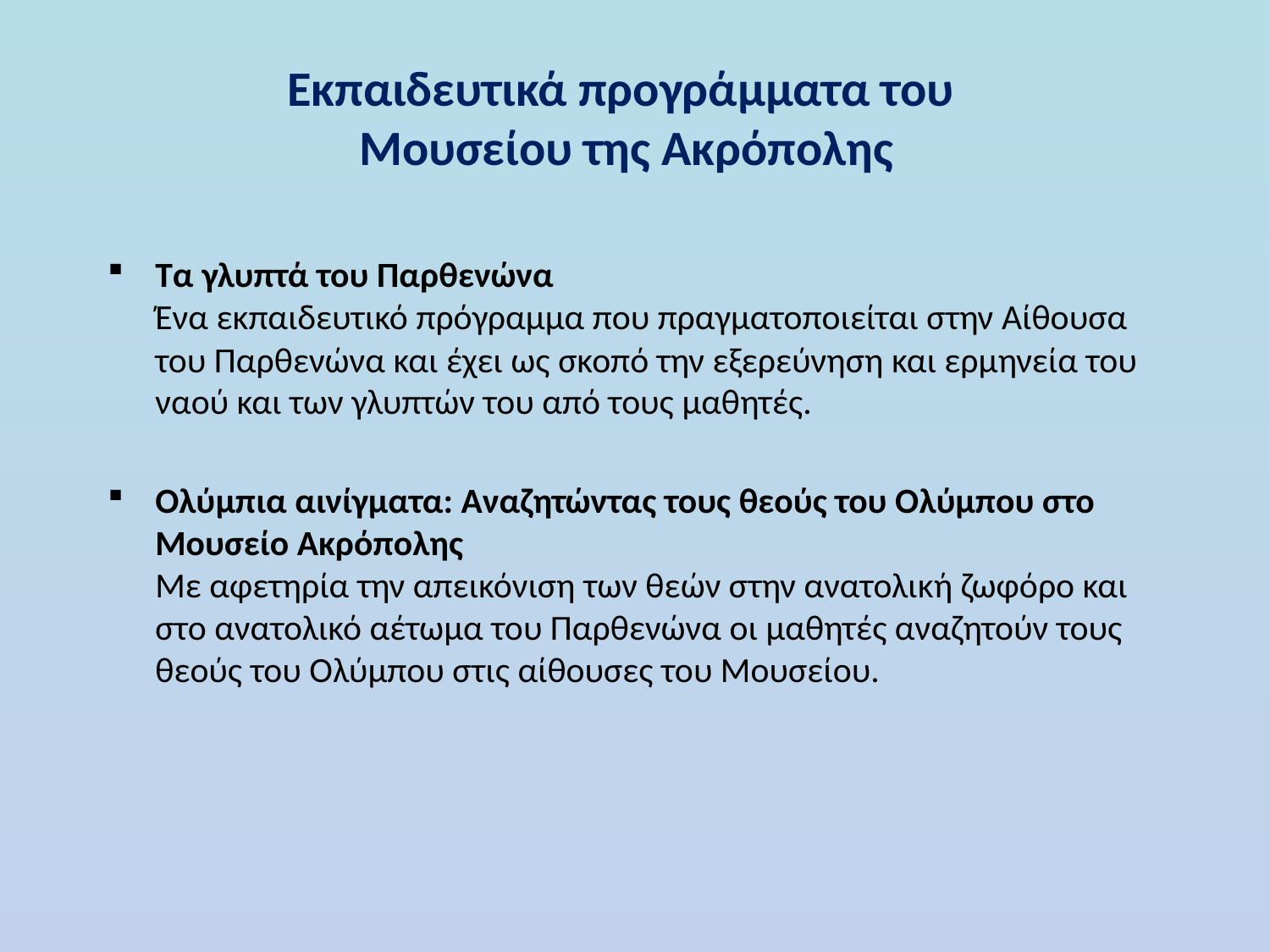

# Εκπαιδευτικά προγράμματα του Μουσείου της Ακρόπολης
Τα γλυπτά του Παρθενώνα
Ένα εκπαιδευτικό πρόγραμμα που πραγματοποιείται στην Αίθουσα του Παρθενώνα και έχει ως σκοπό την εξερεύνηση και ερμηνεία του ναού και των γλυπτών του από τους μαθητές.

Ολύμπια αινίγματα: Αναζητώντας τους θεούς του Ολύμπου στο Μουσείο Ακρόπολης
Με αφετηρία την απεικόνιση των θεών στην ανατολική ζωφόρο και στο ανατολικό αέτωμα του Παρθενώνα οι μαθητές αναζητούν τους θεούς του Ολύμπου στις αίθουσες του Μουσείου.